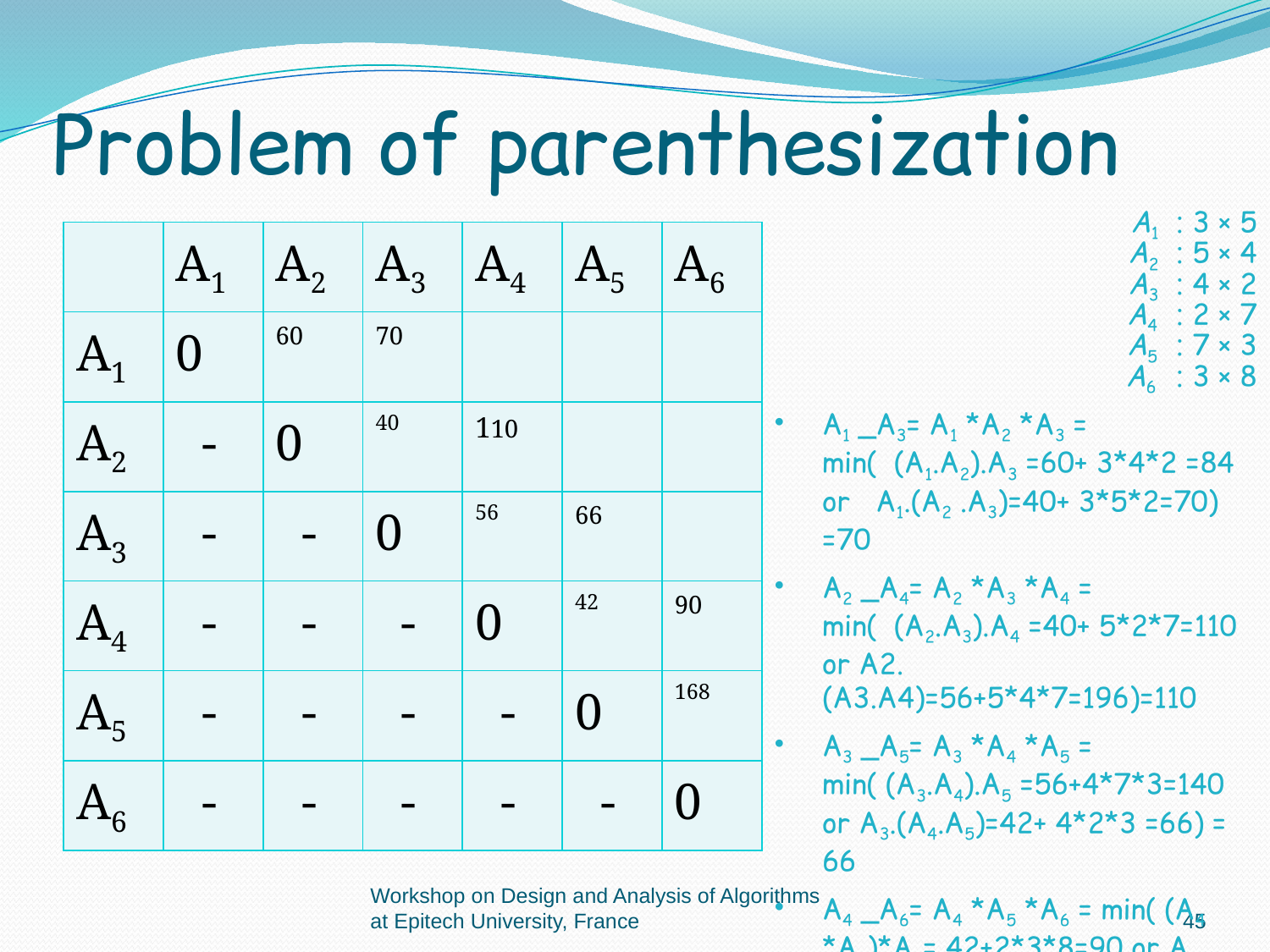

# Problem of parenthesization
                           A1  : 3 × 5
                           A2  : 5 × 4
A3  : 4 × 2
A4   : 2 × 7
A5   : 7 × 3
A6    : 3 × 8
A1 _A3= A1 *A2 *A3 = min(  (A1.A2).A3 =60+ 3*4*2 =84 or   A1.(A2 .A3)=40+ 3*5*2=70) =70
A2 _A4= A2 *A3 *A4 = min(  (A2.A3).A4 =40+ 5*2*7=110 or A2.(A3.A4)=56+5*4*7=196)=110
A3 _A5= A3 *A4 *A5 = min( (A3.A4).A5 =56+4*7*3=140 or A3.(A4.A5)=42+ 4*2*3 =66) = 66
A4 _A6= A4 *A5 *A6 = min( (A4 *A5)*A6= 42+2*3*8=90 or A4 *(A5 *A6 )=168+ 2*7*8=312)=90
|  | A1 | A2 | A3 | A4 | A5 | A6 |
| --- | --- | --- | --- | --- | --- | --- |
| A1 | 0 | 60 | 70 |  |  |  |
| A2 | - | 0 | 40 | 110 |  |  |
| A3 | - | - | 0 | 56 | 66 |  |
| A4 | - | - | - | 0 | 42 | 90 |
| A5 | - | - | - | - | 0 | 168 |
| A6 | - | - | - | - | - | 0 |
Workshop on Design and Analysis of Algorithms at Epitech University, France
45